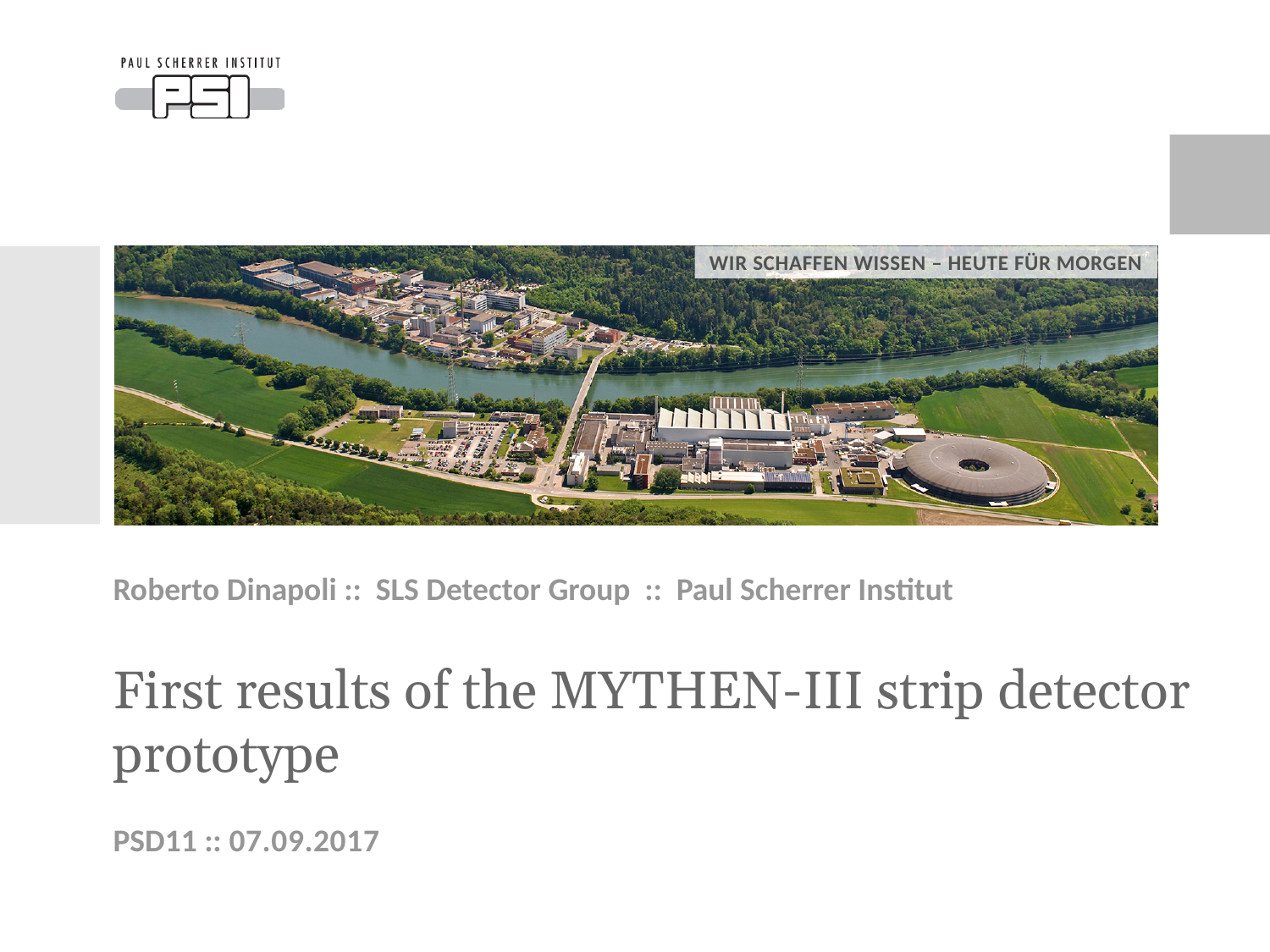

Roberto Dinapoli ::  SLS Detector Group  ::  Paul Scherrer Institut

# First results of the MYTHEN-III strip detector prototype
PSD11 :: 07.09.2017